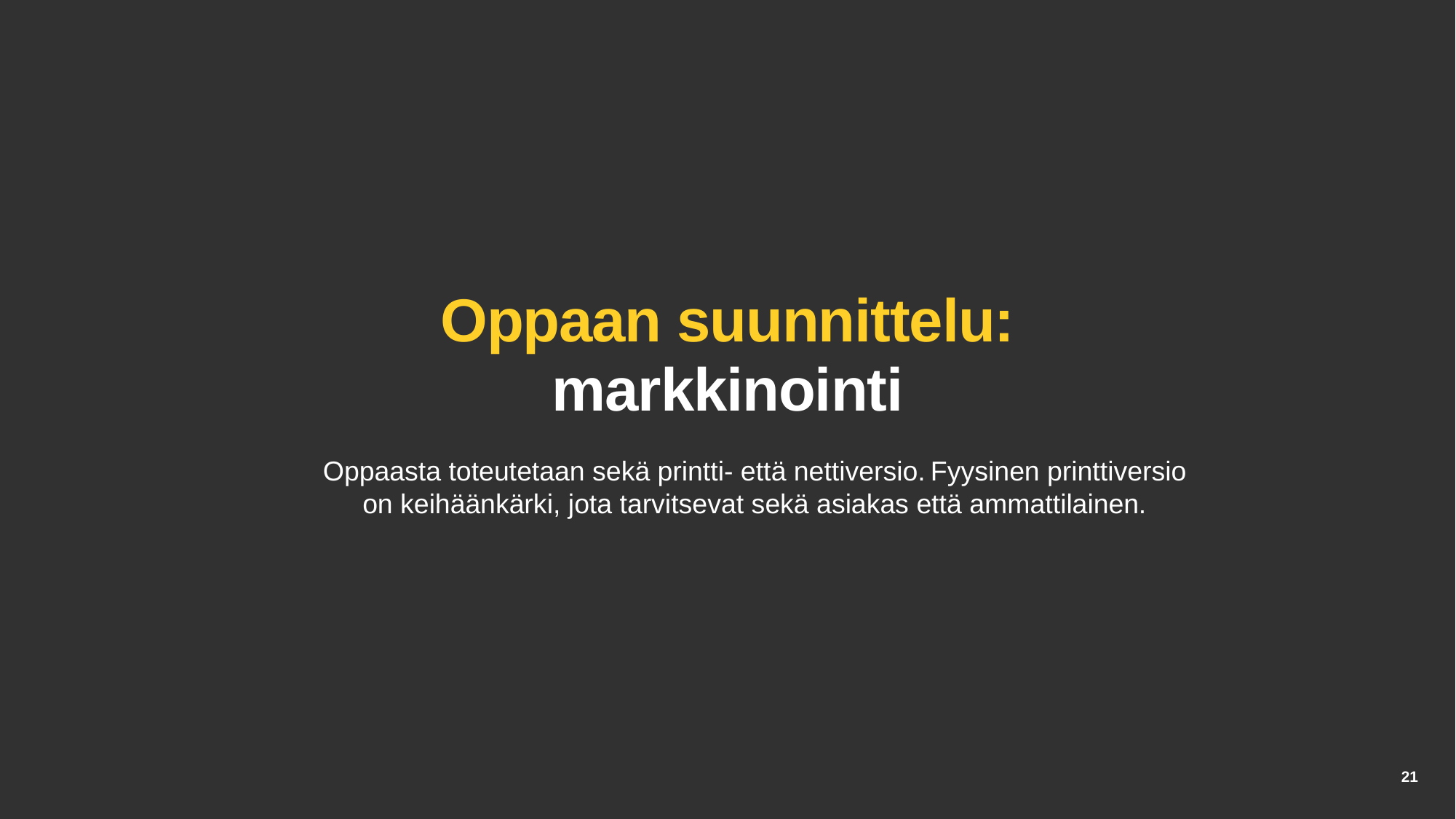

# Oppaan suunnittelu: markkinointi
Oppaasta toteutetaan sekä printti- että nettiversio.​ Fyysinen printtiversio on keihäänkärki, jota tarvitsevat sekä asiakas että ammattilainen.​
21